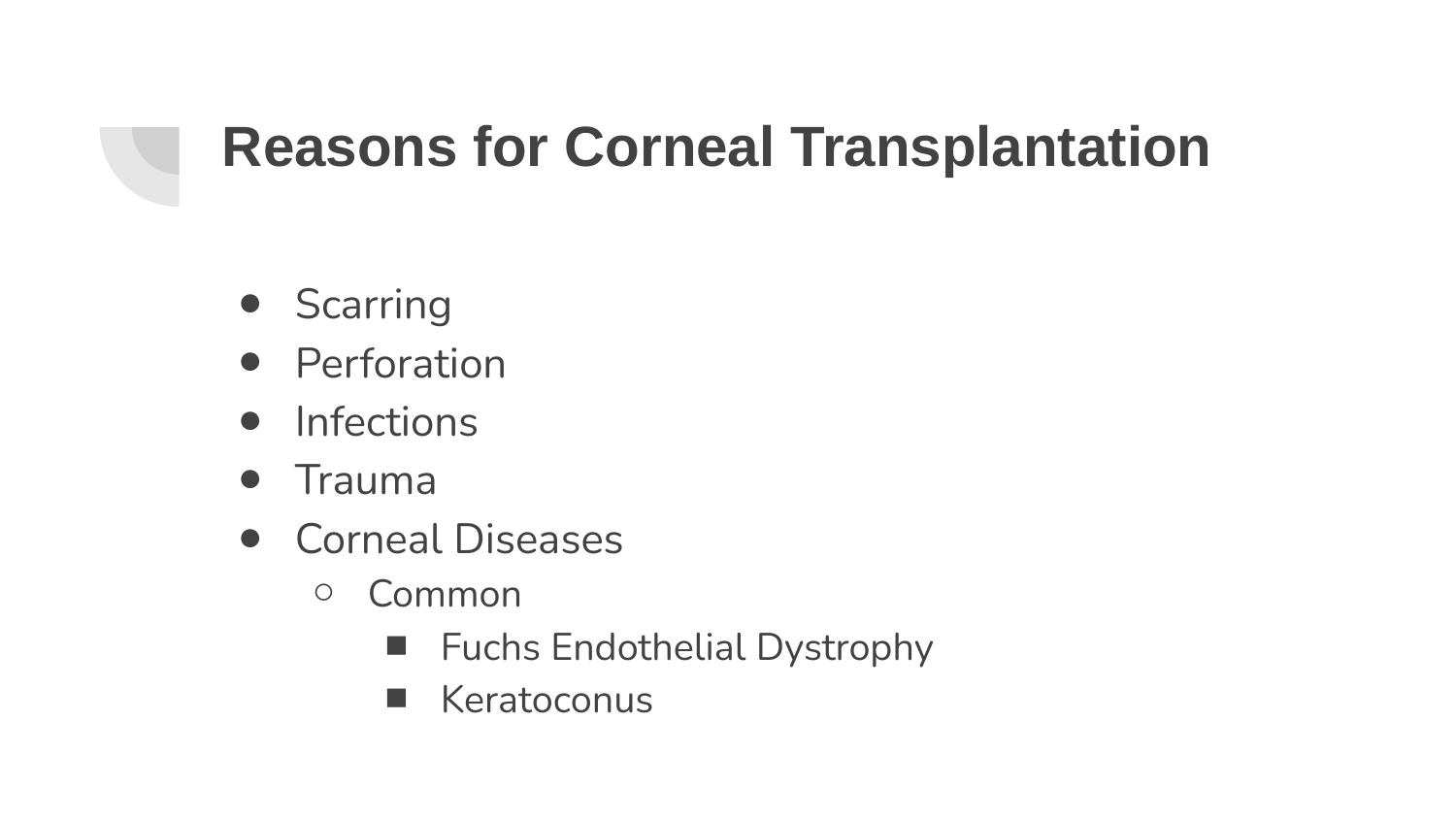

# Reasons for Corneal Transplantation
Scarring
Perforation
Infections
Trauma
Corneal Diseases
Common
Fuchs Endothelial Dystrophy
Keratoconus